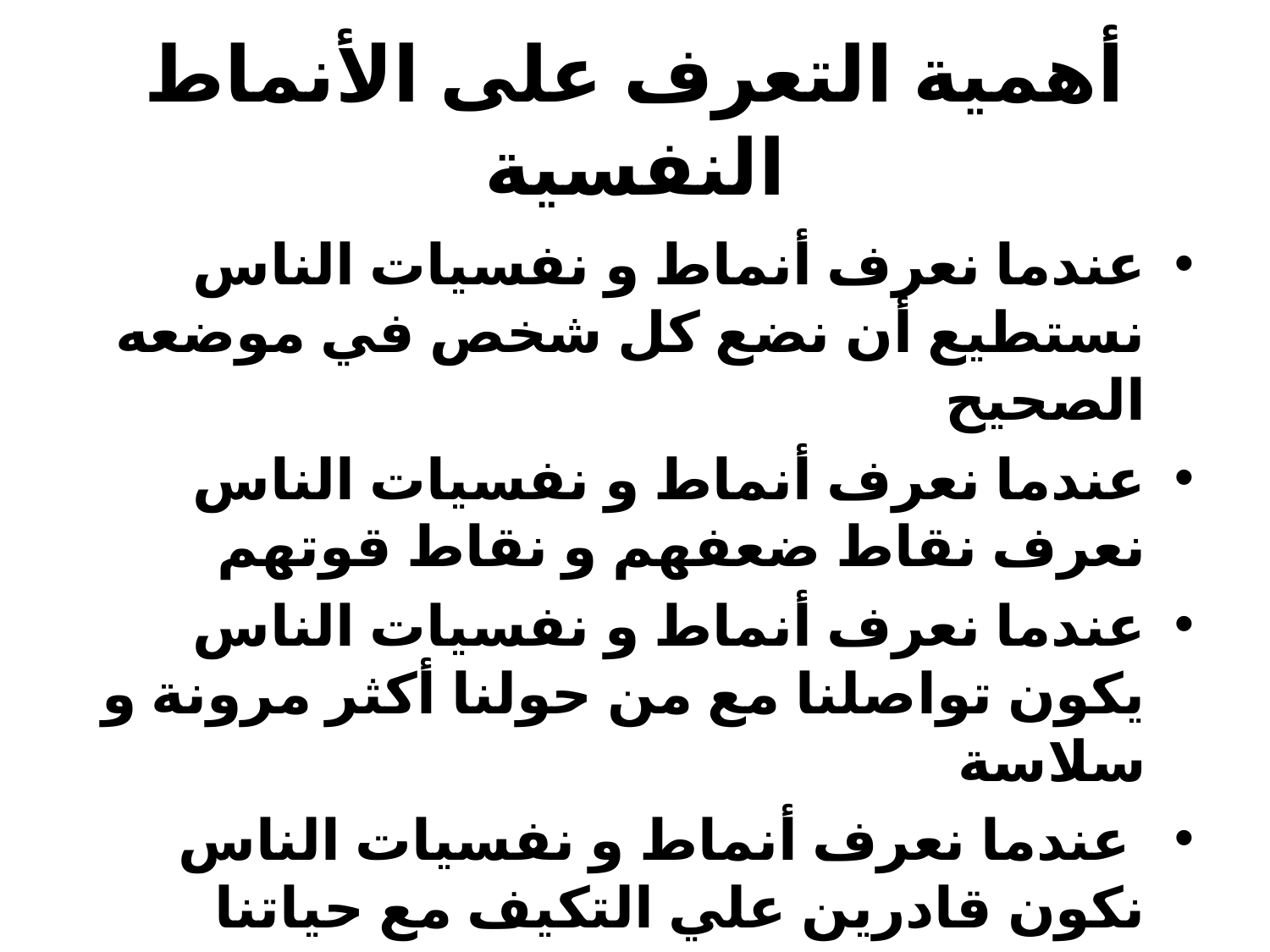

# أهمية التعرف على الأنماط النفسية
عندما نعرف أنماط و نفسيات الناس نستطيع أن نضع كل شخص في موضعه الصحيح
عندما نعرف أنماط و نفسيات الناس نعرف نقاط ضعفهم و نقاط قوتهم
عندما نعرف أنماط و نفسيات الناس يكون تواصلنا مع من حولنا أكثر مرونة و سلاسة
 عندما نعرف أنماط و نفسيات الناس نكون قادرين علي التكيف مع حياتنا الاجتماعية